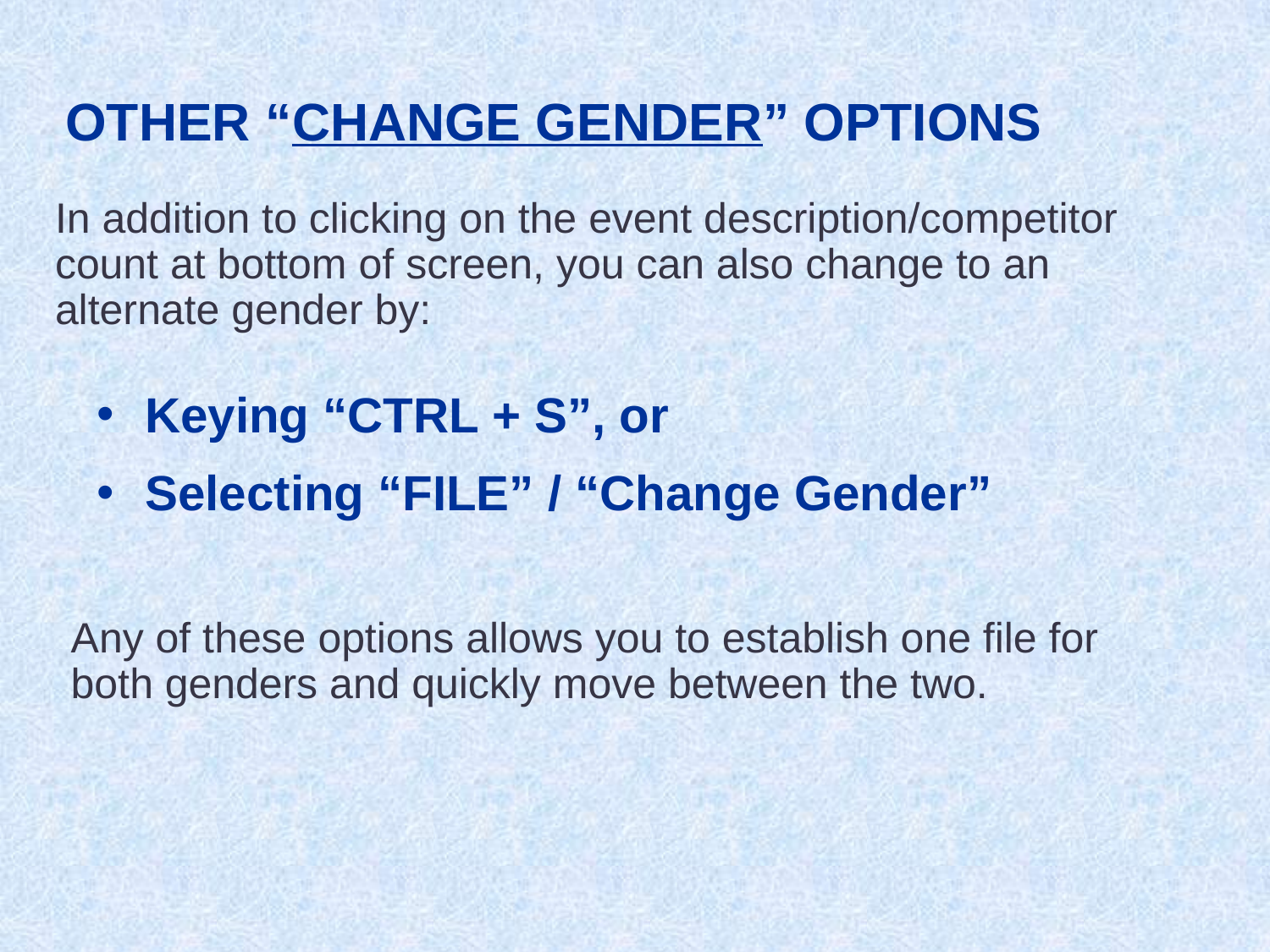

OTHER “CHANGE GENDER” OPTIONS
In addition to clicking on the event description/competitor count at bottom of screen, you can also change to an alternate gender by:

 Keying “CTRL + S”, or
 Selecting “FILE” / “Change Gender”

Any of these options allows you to establish one file for both genders and quickly move between the two.